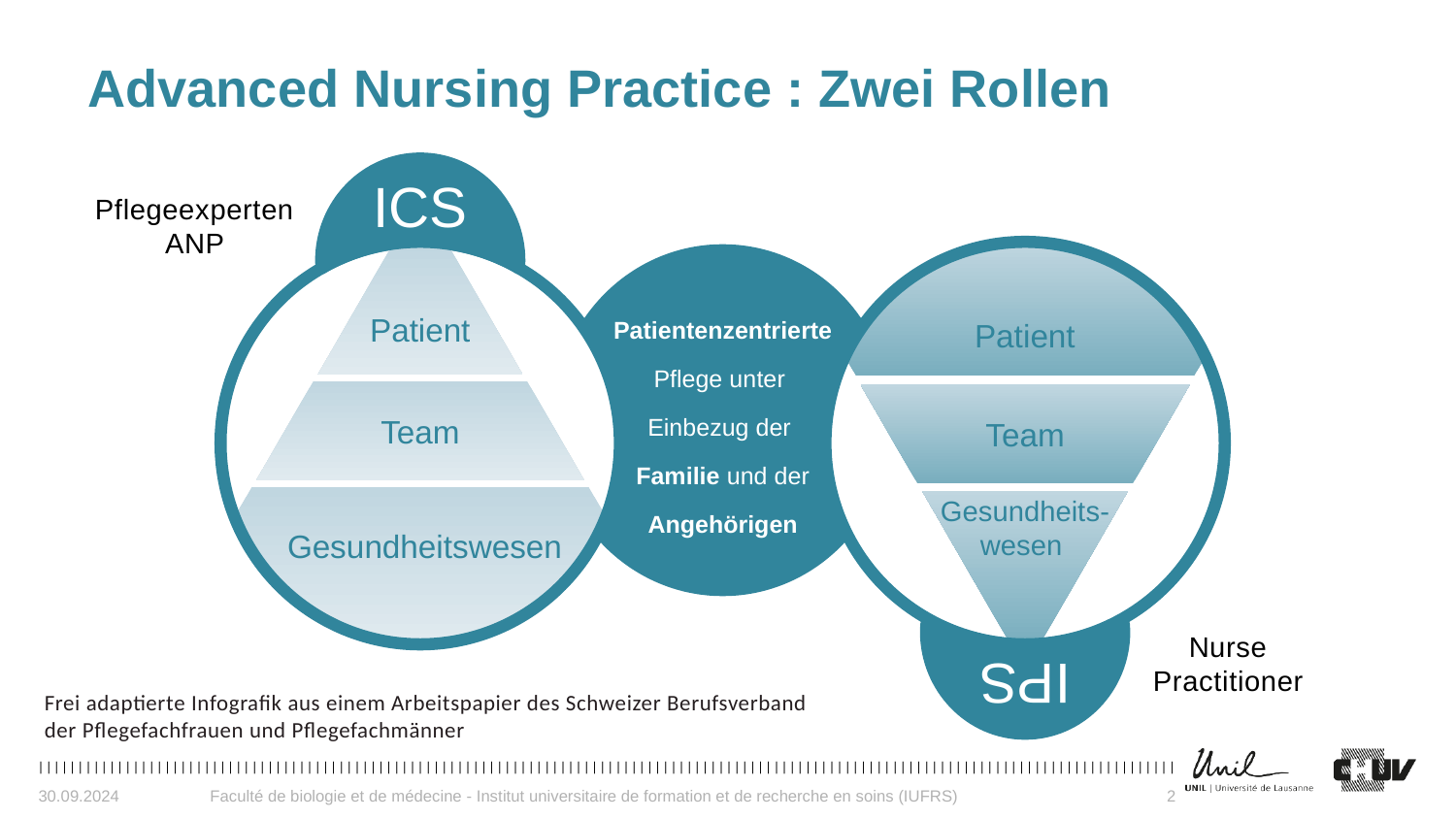

# Advanced Nursing Practice : Zwei Rollen
ICS
Pflegeexperten ANP

Patient
Team
Gesundheits-wesen
Patient
Team
 Gesundheitswesen
Patientenzentrierte Pflege unter
Einbezug der
Familie und der Angehörigen
IPS
Nurse Practitioner
Frei adaptierte Infografik aus einem Arbeitspapier des Schweizer Berufsverband der Pflegefachfrauen und Pflegefachmänner
30.09.2024
Faculté de biologie et de médecine - Institut universitaire de formation et de recherche en soins (IUFRS)
2